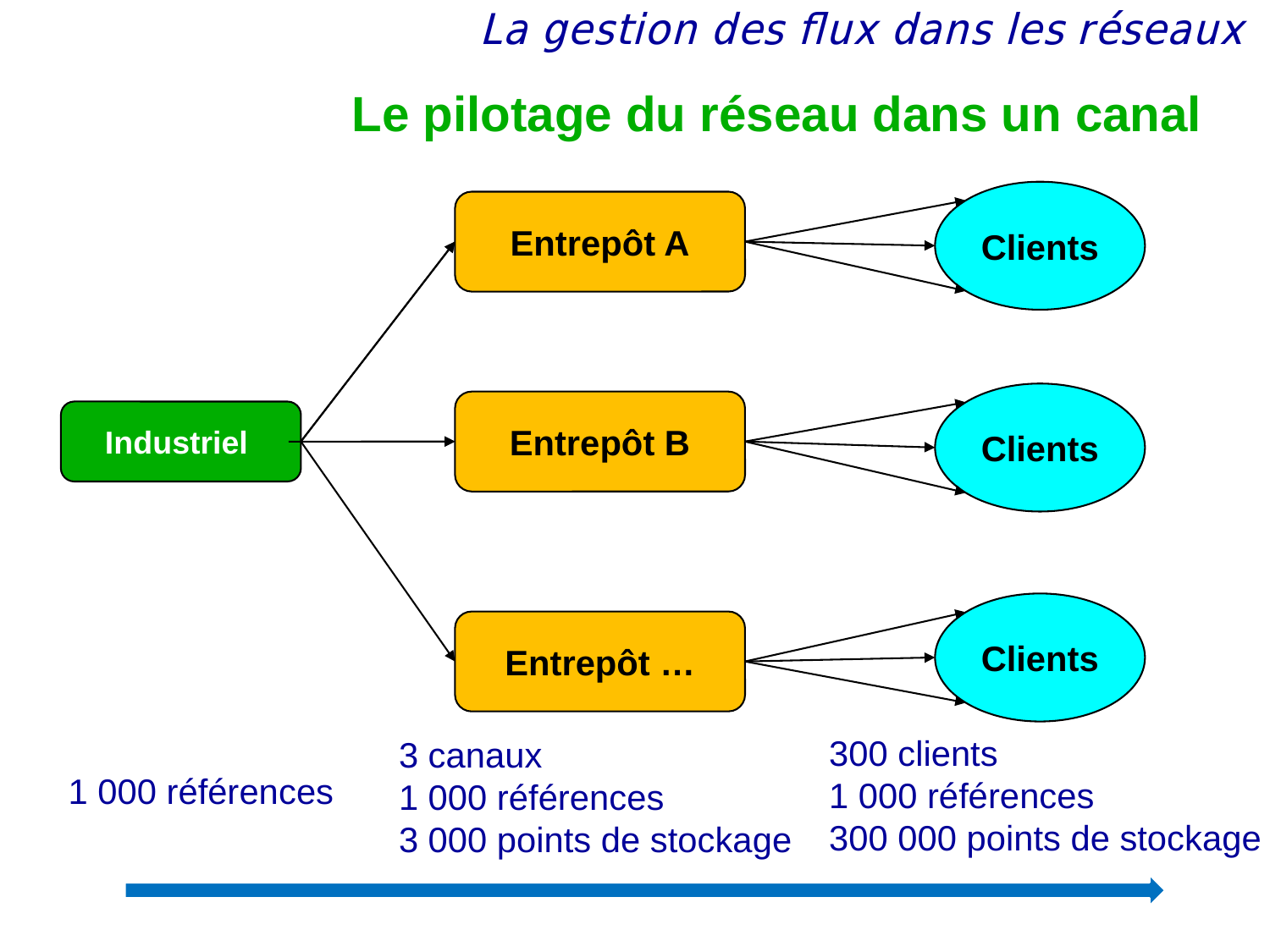

# Le pilotage du réseau dans un canal
Clients
Entrepôt A
Clients
Entrepôt B
Industriel
Clients
Entrepôt …
300 clients
1 000 références
300 000 points de stockage
3 canaux
1 000 références
3 000 points de stockage
1 000 références